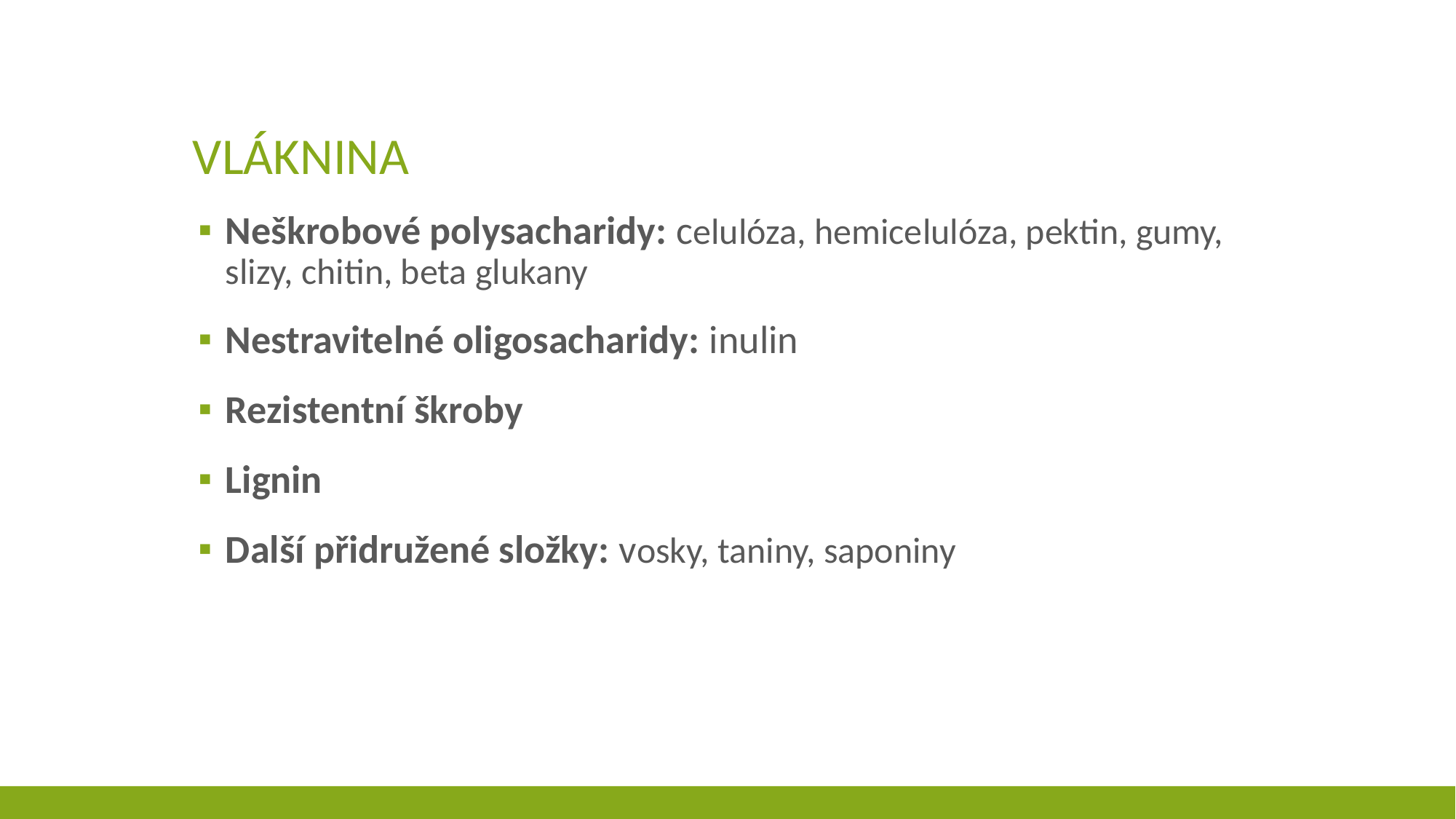

# vláknina
Neškrobové polysacharidy: celulóza, hemicelulóza, pektin, gumy, slizy, chitin, beta glukany
Nestravitelné oligosacharidy: inulin
Rezistentní škroby
Lignin
Další přidružené složky: vosky, taniny, saponiny